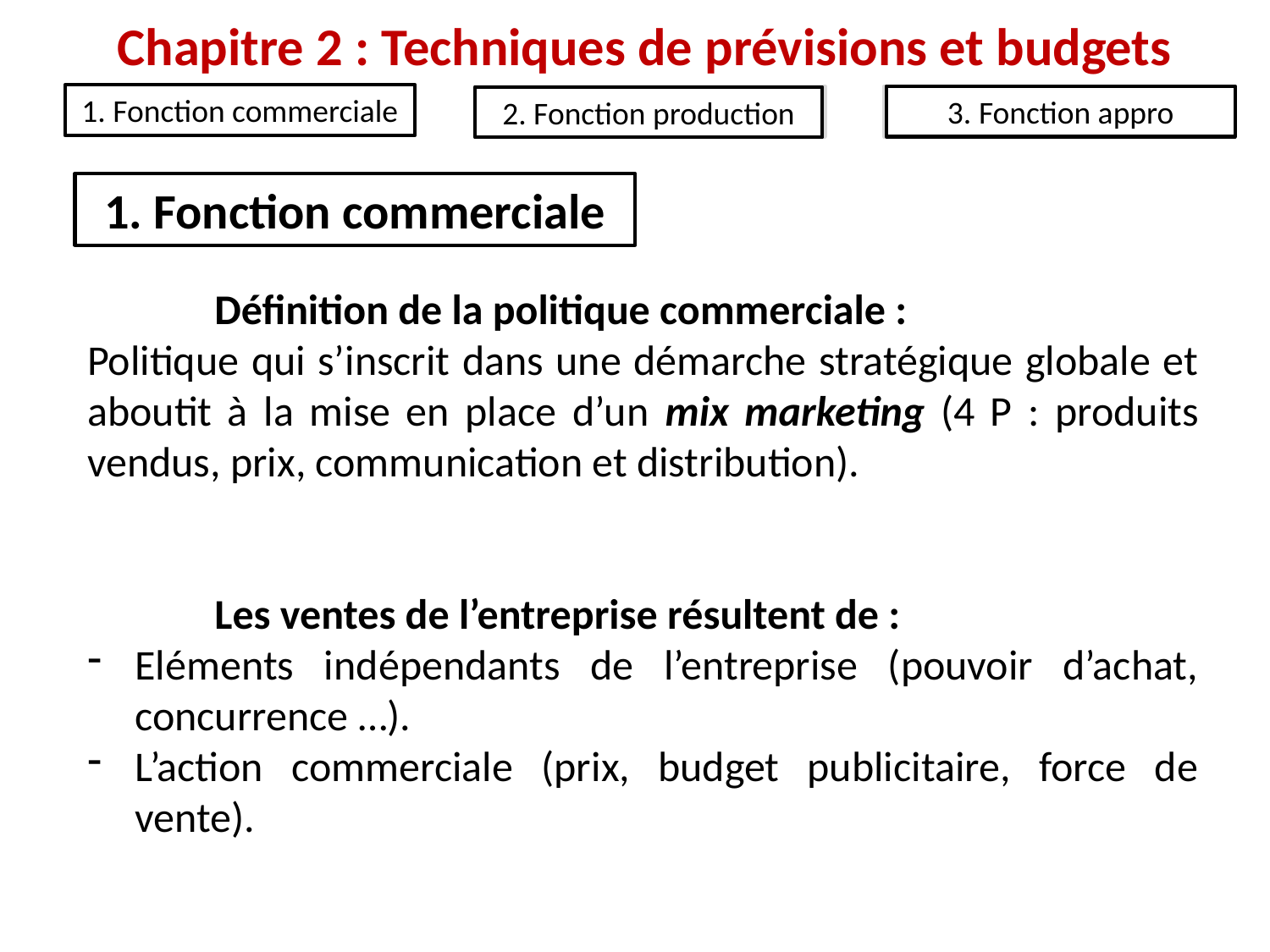

Chapitre 2 : Techniques de prévisions et budgets
1. Fonction commerciale
2. Fonction production
3. Fonction appro
3. Fonction appro
2. Fonction production
1. Fonction commerciale
	Définition de la politique commerciale :
Politique qui s’inscrit dans une démarche stratégique globale et aboutit à la mise en place d’un mix marketing (4 P : produits vendus, prix, communication et distribution).

	Les ventes de l’entreprise résultent de :
Eléments indépendants de l’entreprise (pouvoir d’achat, concurrence …).
L’action commerciale (prix, budget publicitaire, force de vente).